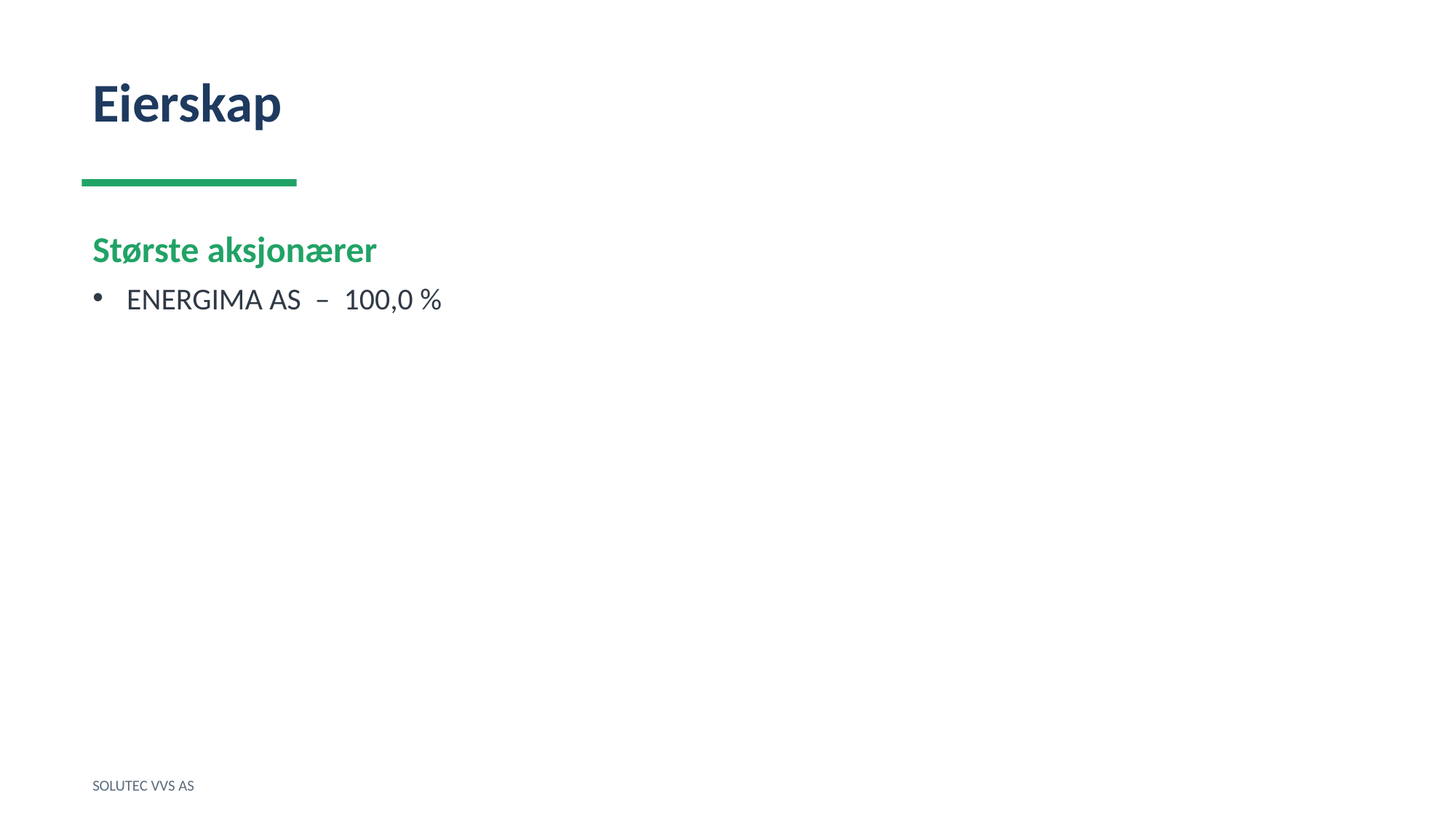

Eierskap

Største aksjonærer
ENERGIMA AS  –  100,0 %
SOLUTEC VVS AS